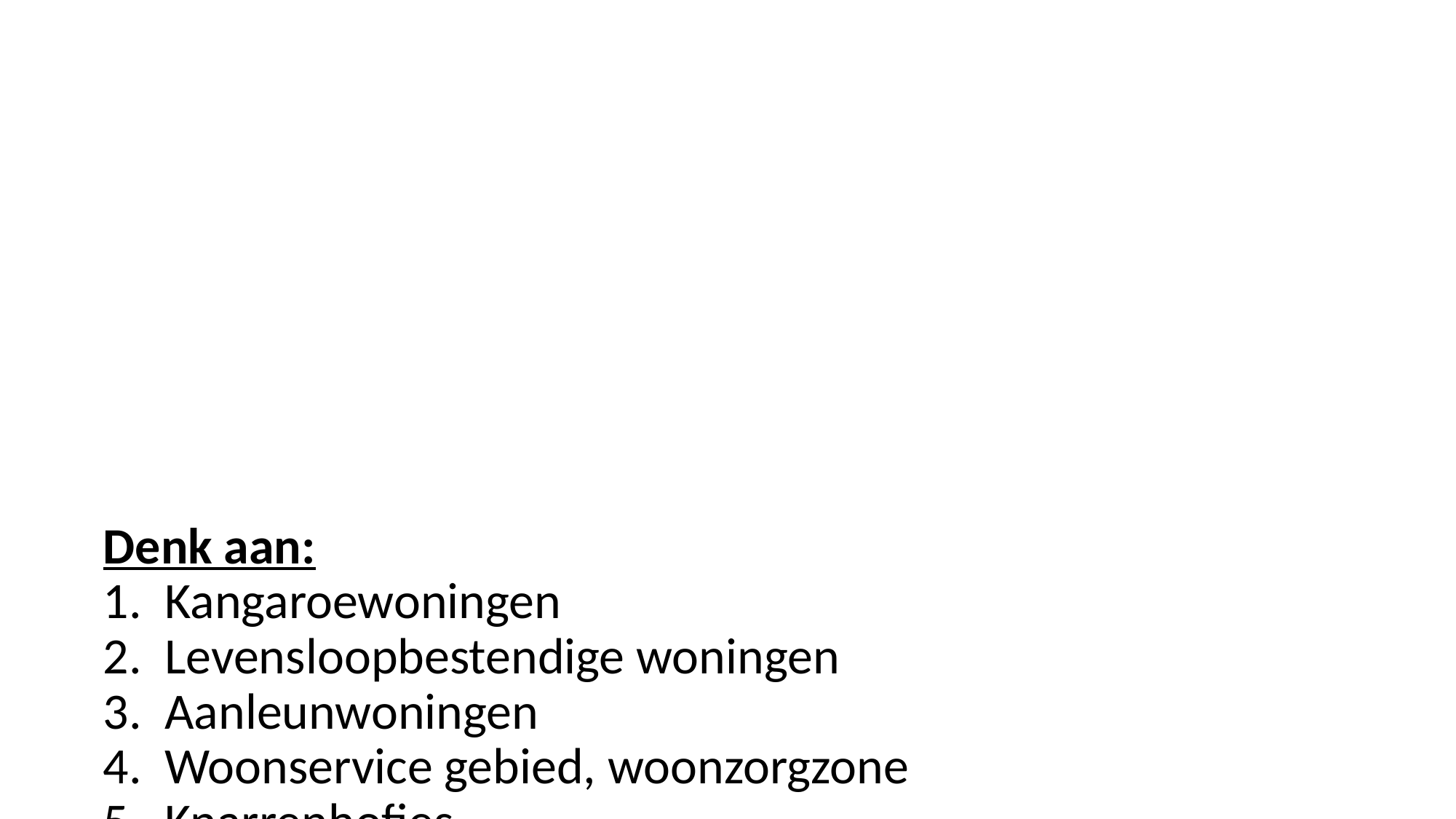

# Denk aan: 1.  Kangaroewoningen 2.  Levensloopbestendige woningen 3.  Aanleunwoningen 4.  Woonservice gebied, woonzorgzone 5.  Knarrenhofjes 6.  Enz.